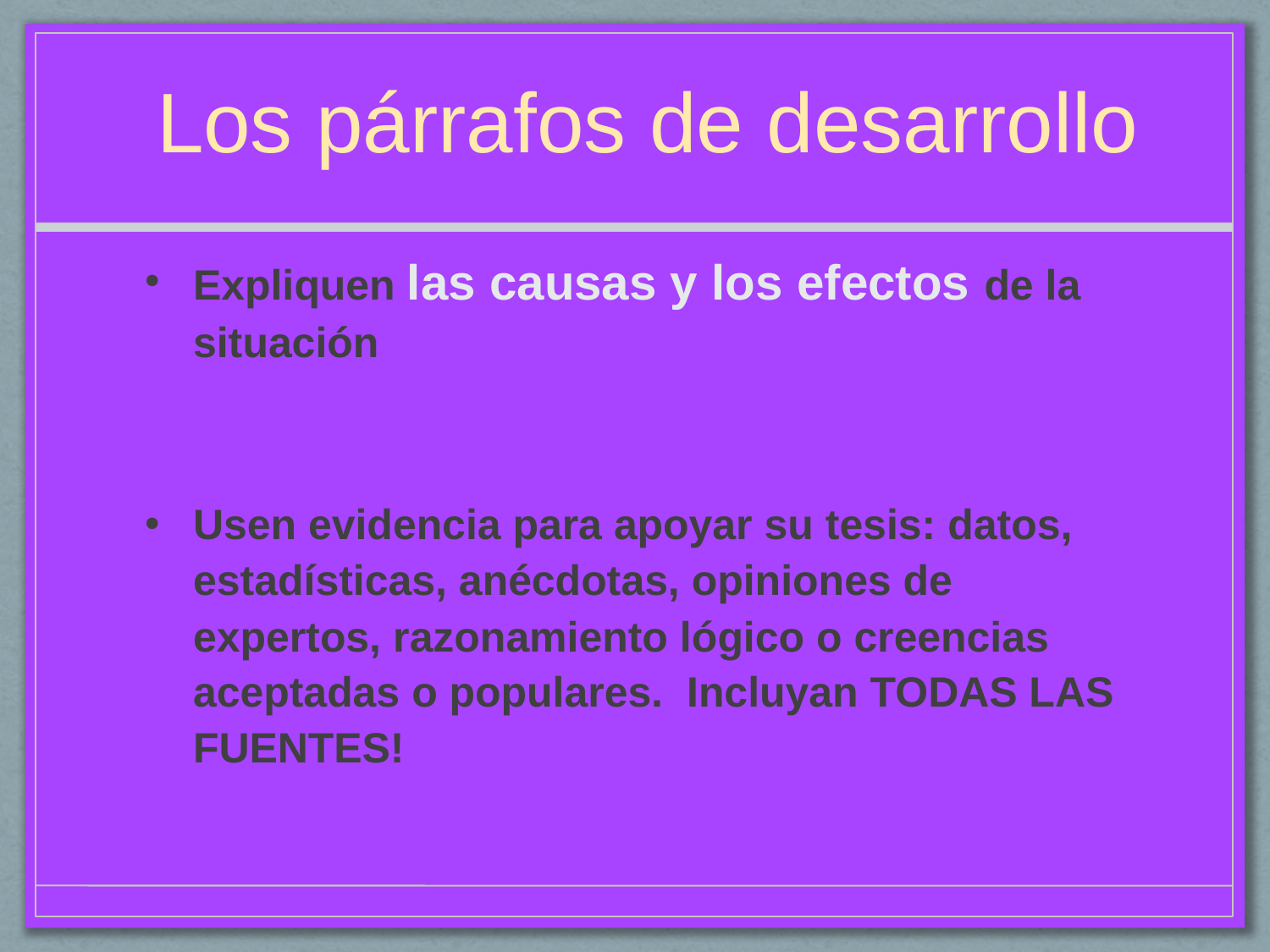

# Los párrafos de desarrollo
Expliquen las causas y los efectos de la situación

Usen evidencia para apoyar su tesis: datos, estadísticas, anécdotas, opiniones de expertos, razonamiento lógico o creencias aceptadas o populares.  Incluyan TODAS LAS FUENTES!